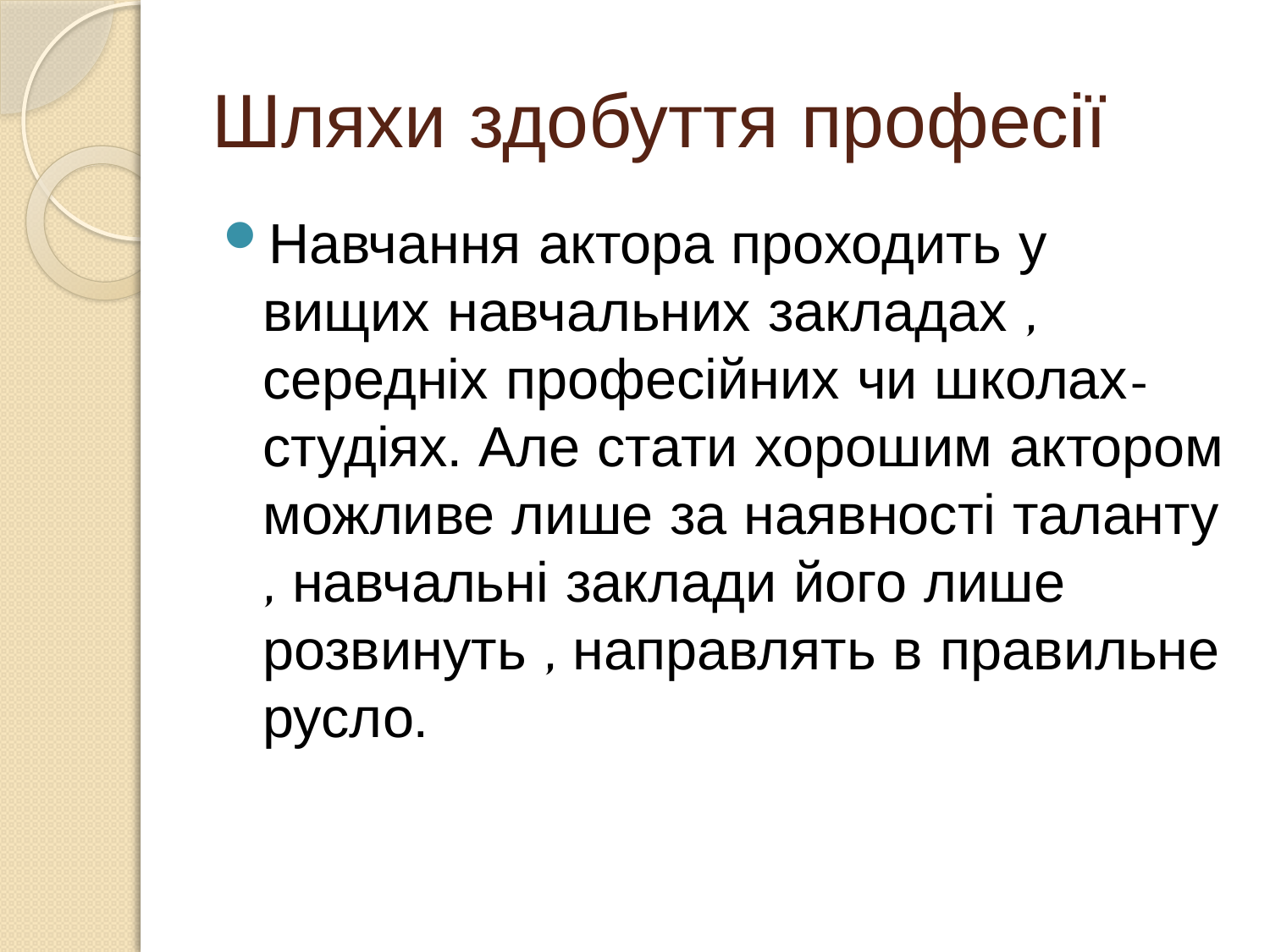

# Шляхи здобуття професії
Навчання актора проходить у вищих навчальних закладах , середніх професійних чи школах- студіях. Але стати хорошим актором можливе лише за наявності таланту , навчальні заклади його лише розвинуть , направлять в правильне русло.